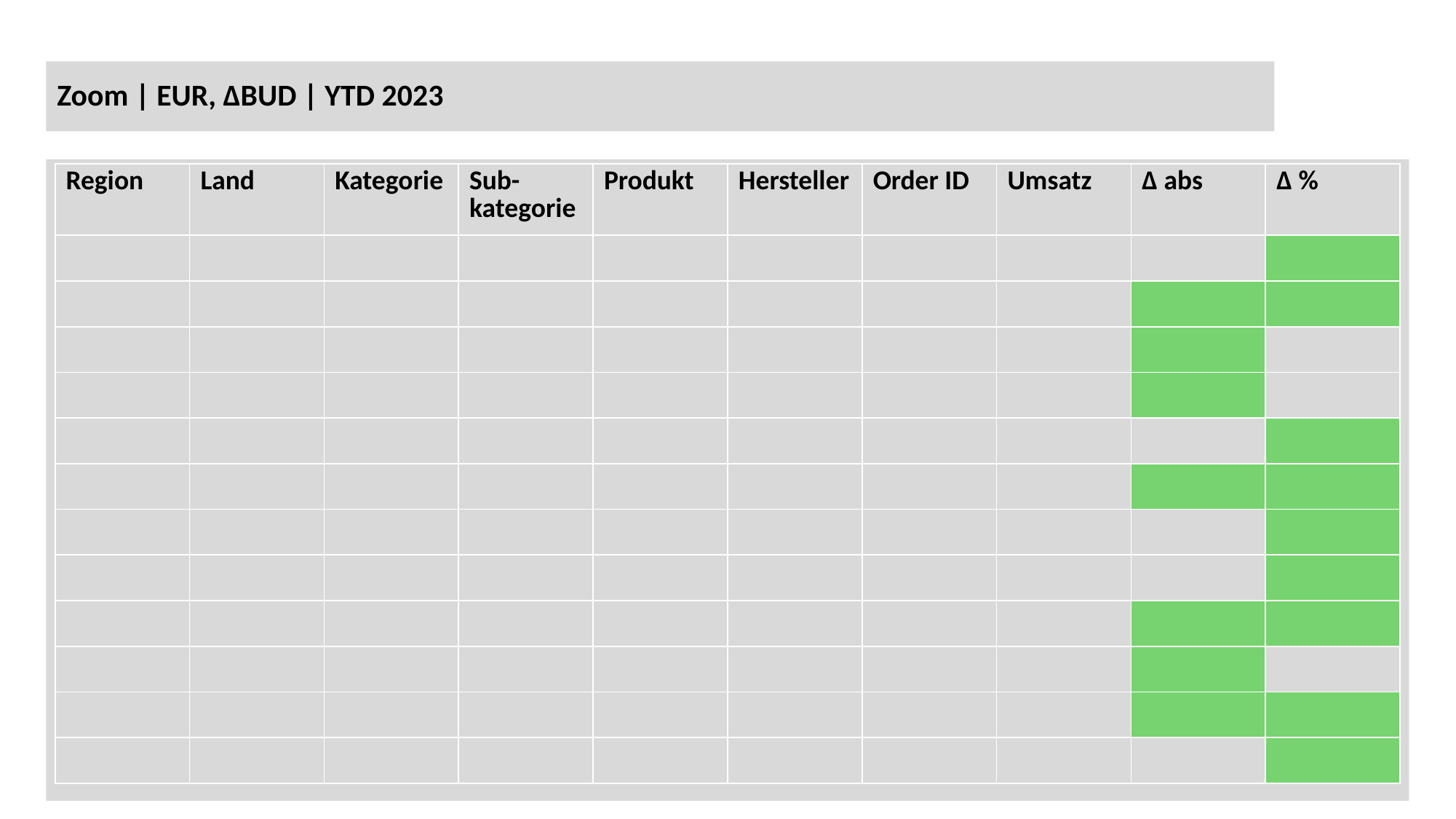

# Zoom | EUR, ΔBUD | YTD 2023
| Region | Land | Kategorie | Sub-kategorie | Produkt | Hersteller | Order ID | Umsatz | Δ abs | Δ % |
| --- | --- | --- | --- | --- | --- | --- | --- | --- | --- |
|  |  |  |  |  |  |  |  |  |  |
|  |  |  |  |  |  |  |  |  |  |
|  |  |  |  |  |  |  |  |  |  |
|  |  |  |  |  |  |  |  |  |  |
|  |  |  |  |  |  |  |  |  |  |
|  |  |  |  |  |  |  |  |  |  |
|  |  |  |  |  |  |  |  |  |  |
|  |  |  |  |  |  |  |  |  |  |
|  |  |  |  |  |  |  |  |  |  |
|  |  |  |  |  |  |  |  |  |  |
|  |  |  |  |  |  |  |  |  |  |
|  |  |  |  |  |  |  |  |  |  |